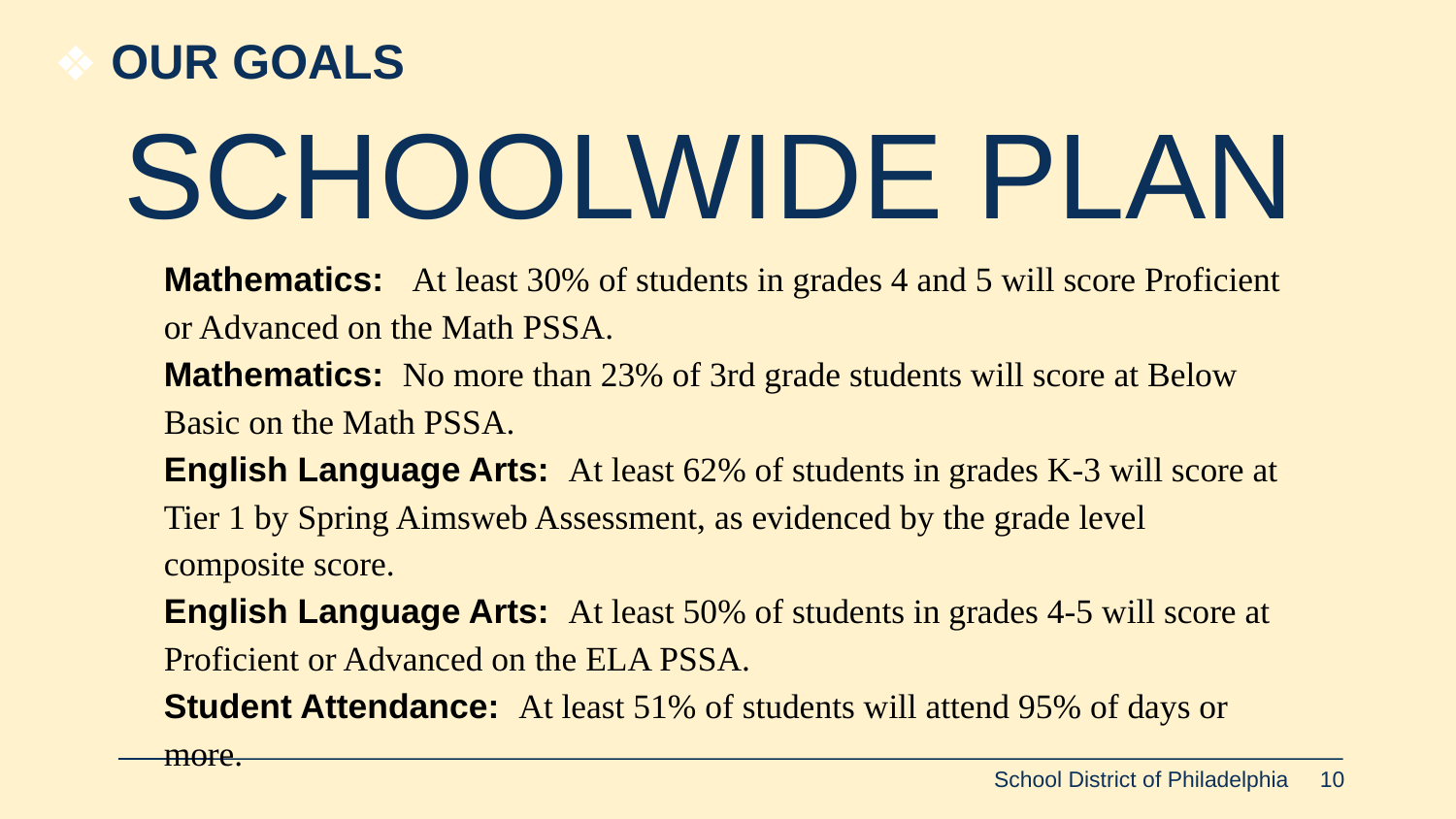

OUR GOALS

# SCHOOLWIDE PLAN
Mathematics:   At least 30% of students in grades 4 and 5 will score Proficient or Advanced on the Math PSSA.
Mathematics:  No more than 23% of 3rd grade students will score at Below Basic on the Math PSSA.
English Language Arts:  At least 62% of students in grades K-3 will score at Tier 1 by Spring Aimsweb Assessment, as evidenced by the grade level composite score.
English Language Arts:  At least 50% of students in grades 4-5 will score at Proficient or Advanced on the ELA PSSA.
Student Attendance:  At least 51% of students will attend 95% of days or more.